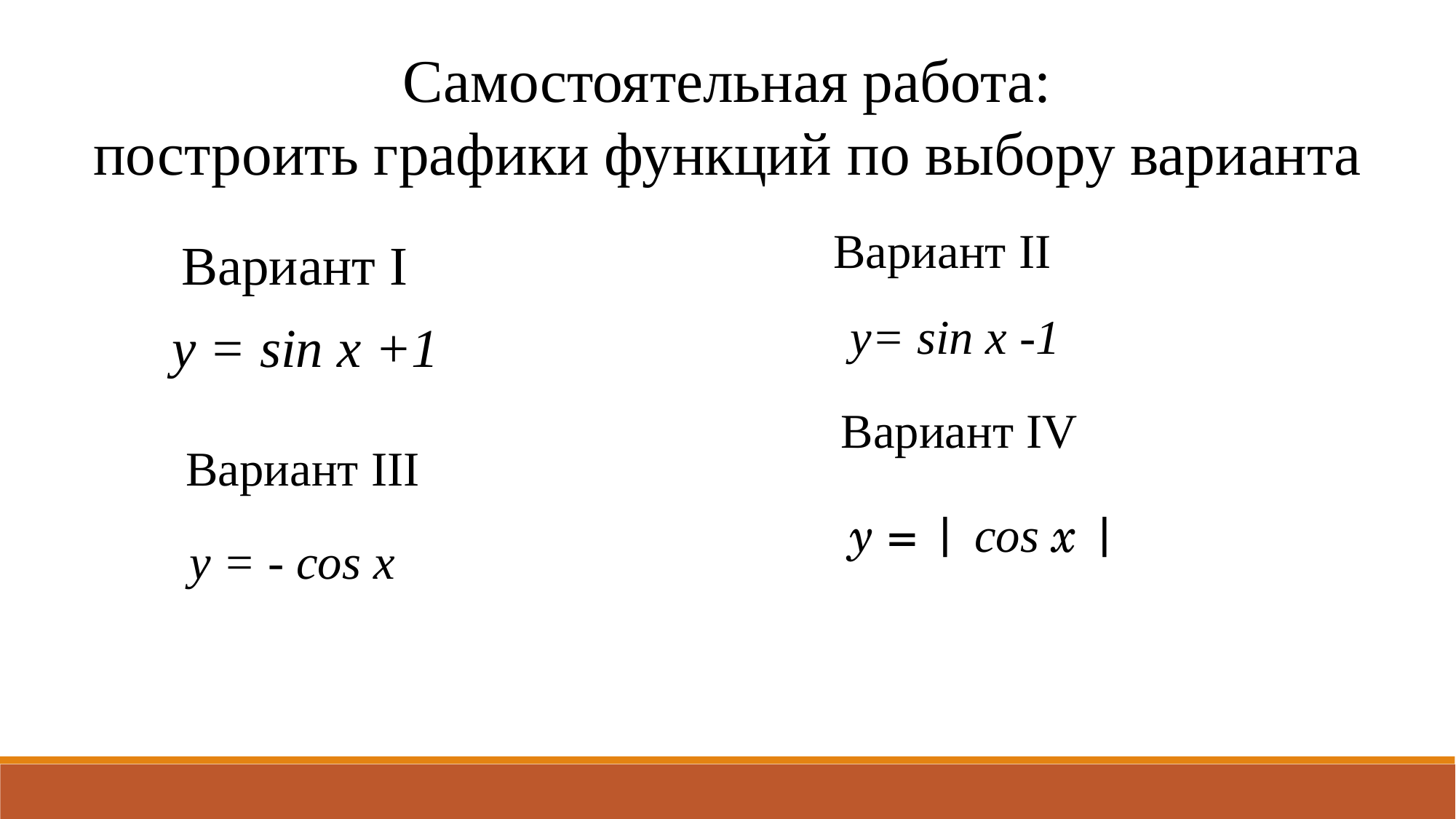

Самостоятельная работа:
построить графики функций по выбору варианта
Вариант II
Вариант I
у= sin x -1
у = sin x +1
Вариант IV
Вариант III

y = | cos x |
y = - cos x